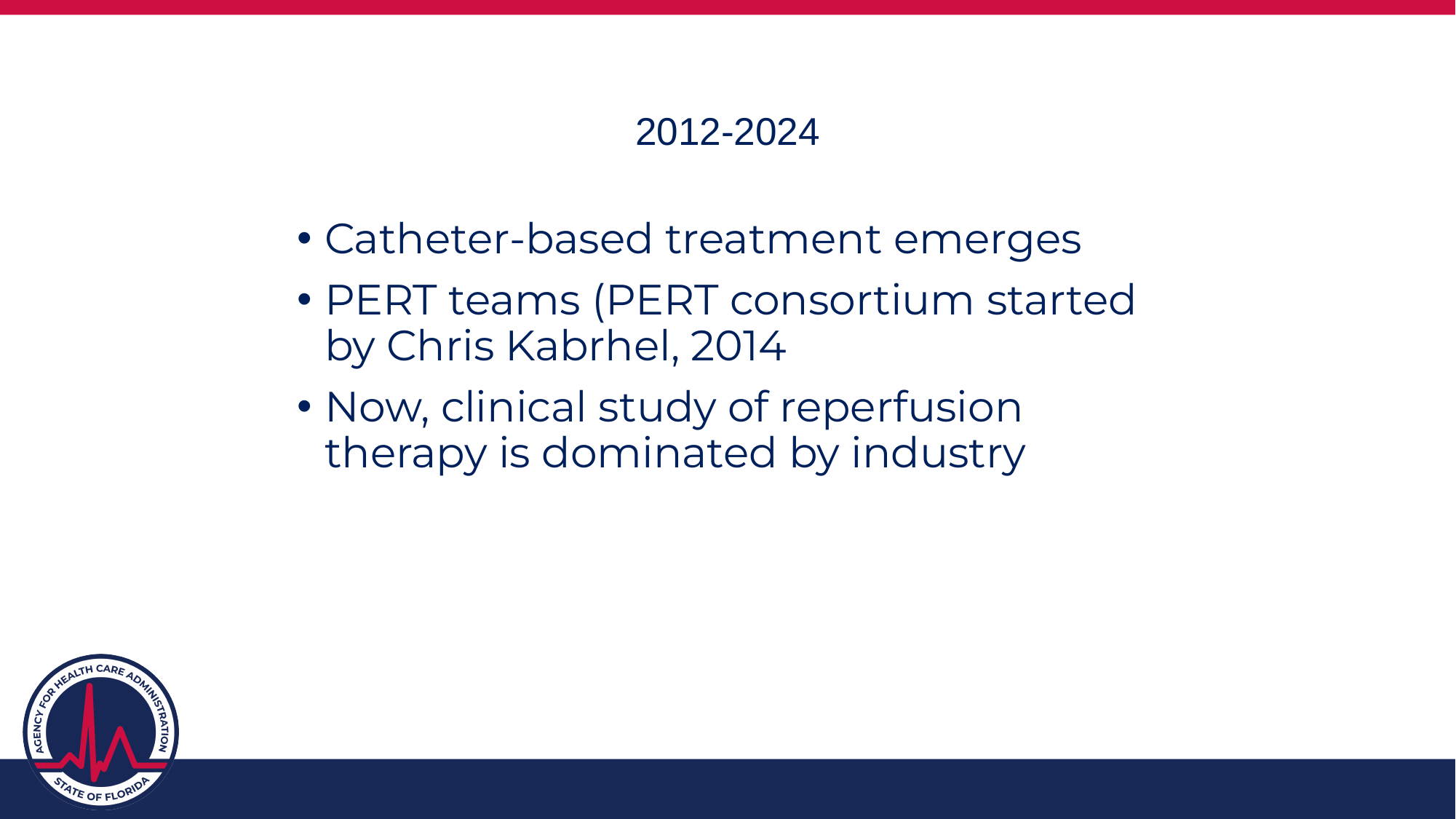

2012-2024
Catheter-based treatment emerges
PERT teams (PERT consortium started by Chris Kabrhel, 2014
Now, clinical study of reperfusion therapy is dominated by industry